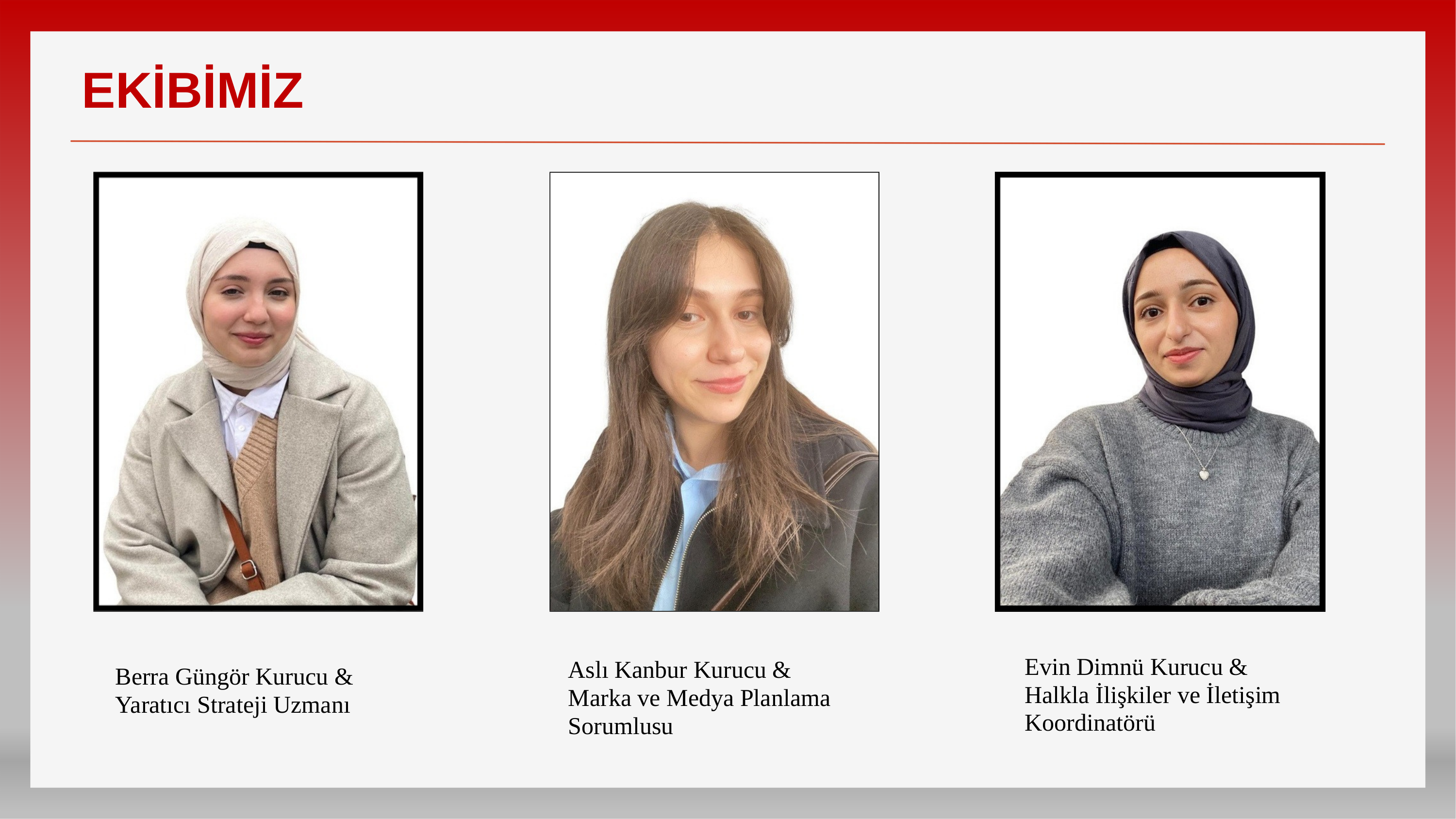

EKİBİMİZ

Evin Dimnü Kurucu & Halkla İlişkiler ve İletişim Koordinatörü
Aslı Kanbur Kurucu & Marka ve Medya Planlama Sorumlusu
Berra Güngör Kurucu & Yaratıcı Strateji Uzmanı